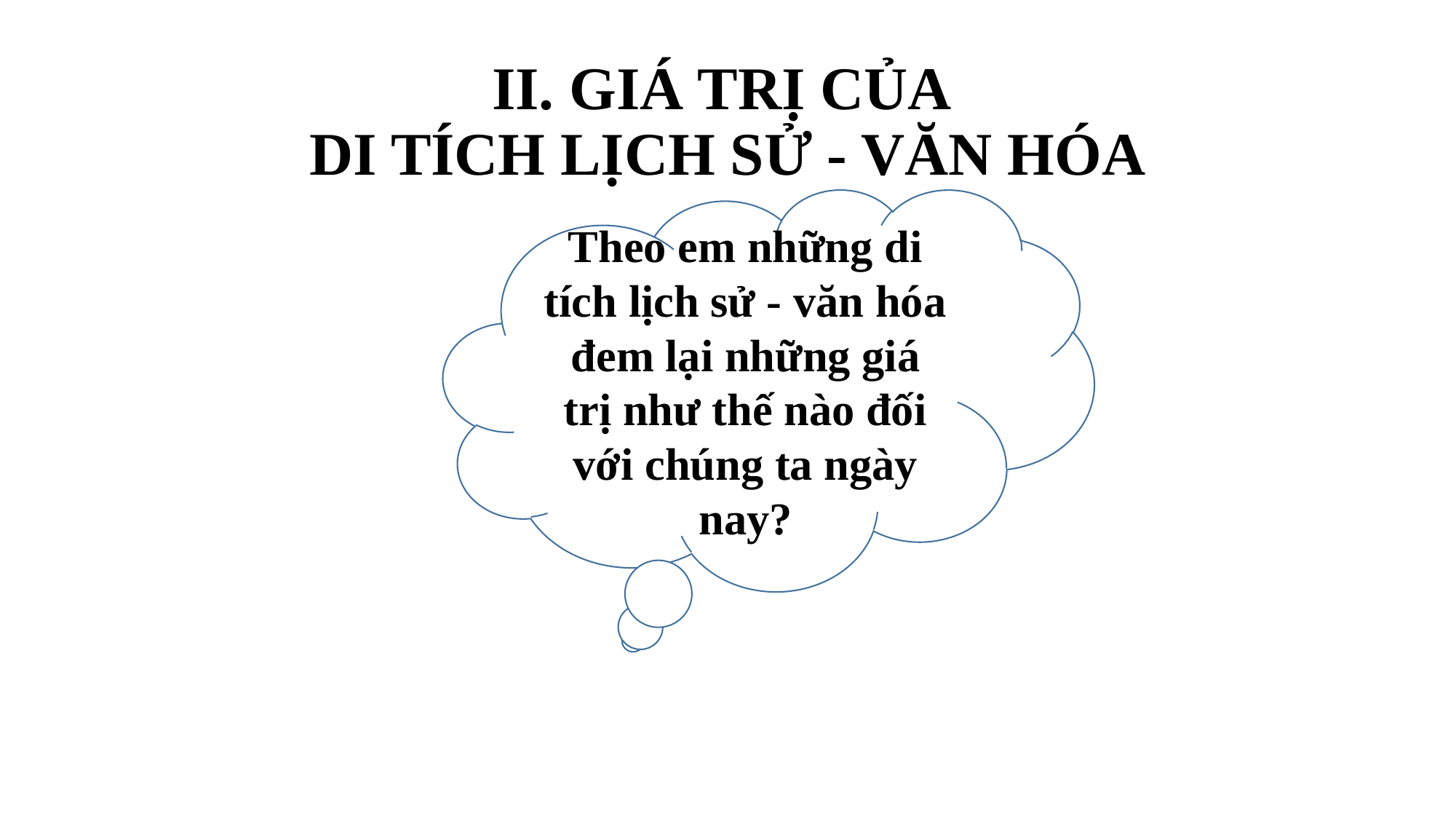

# II. GIÁ TRỊ CỦA DI TÍCH LỊCH SỬ - VĂN HÓA
Theo em những di tích lịch sử - văn hóa đem lại những giá trị như thế nào đối với chúng ta ngày nay?